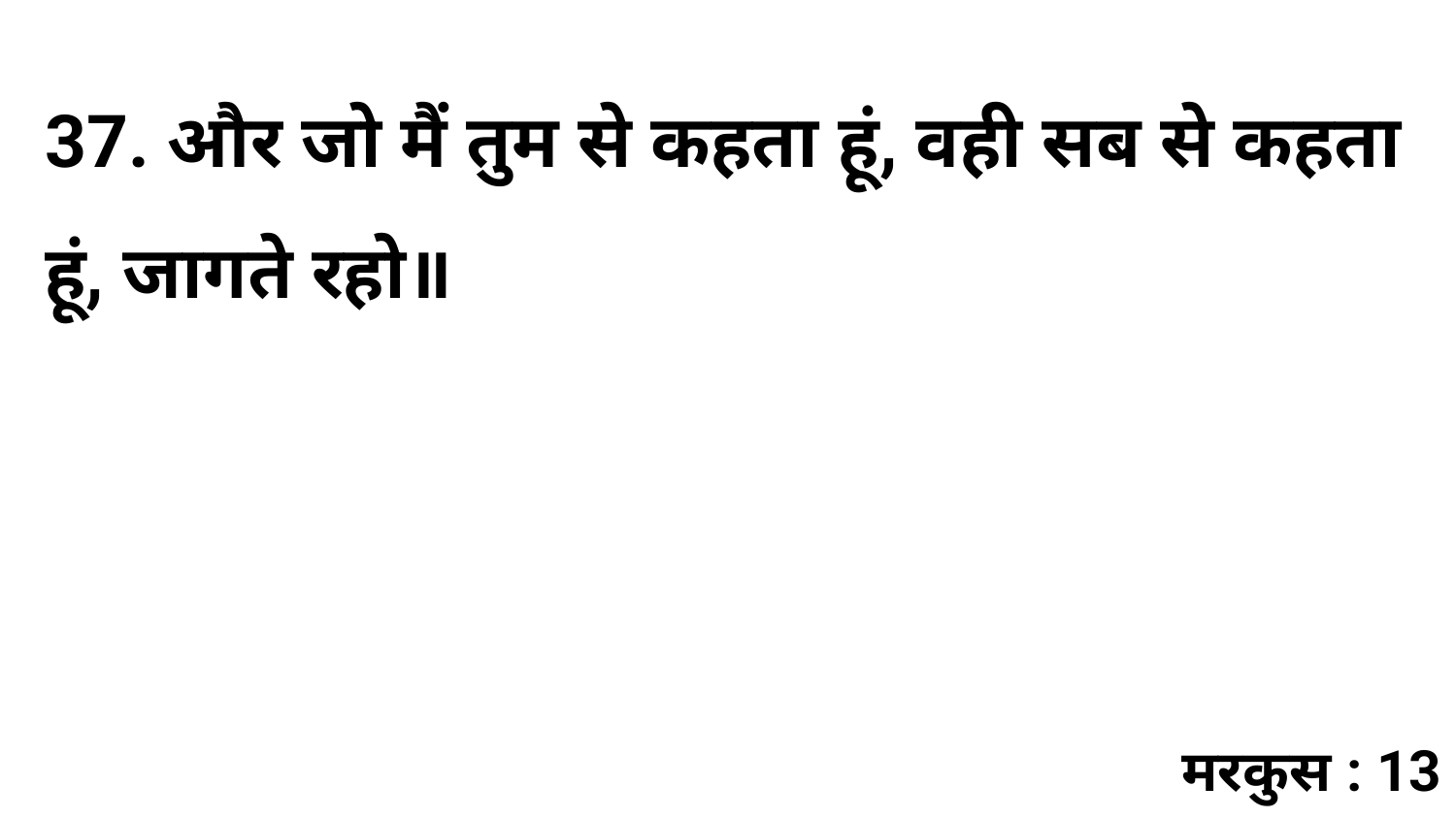

37. और जो मैं तुम से कहता हूं, वही सब से कहता हूं, जागते रहो॥
मरकुस : 13